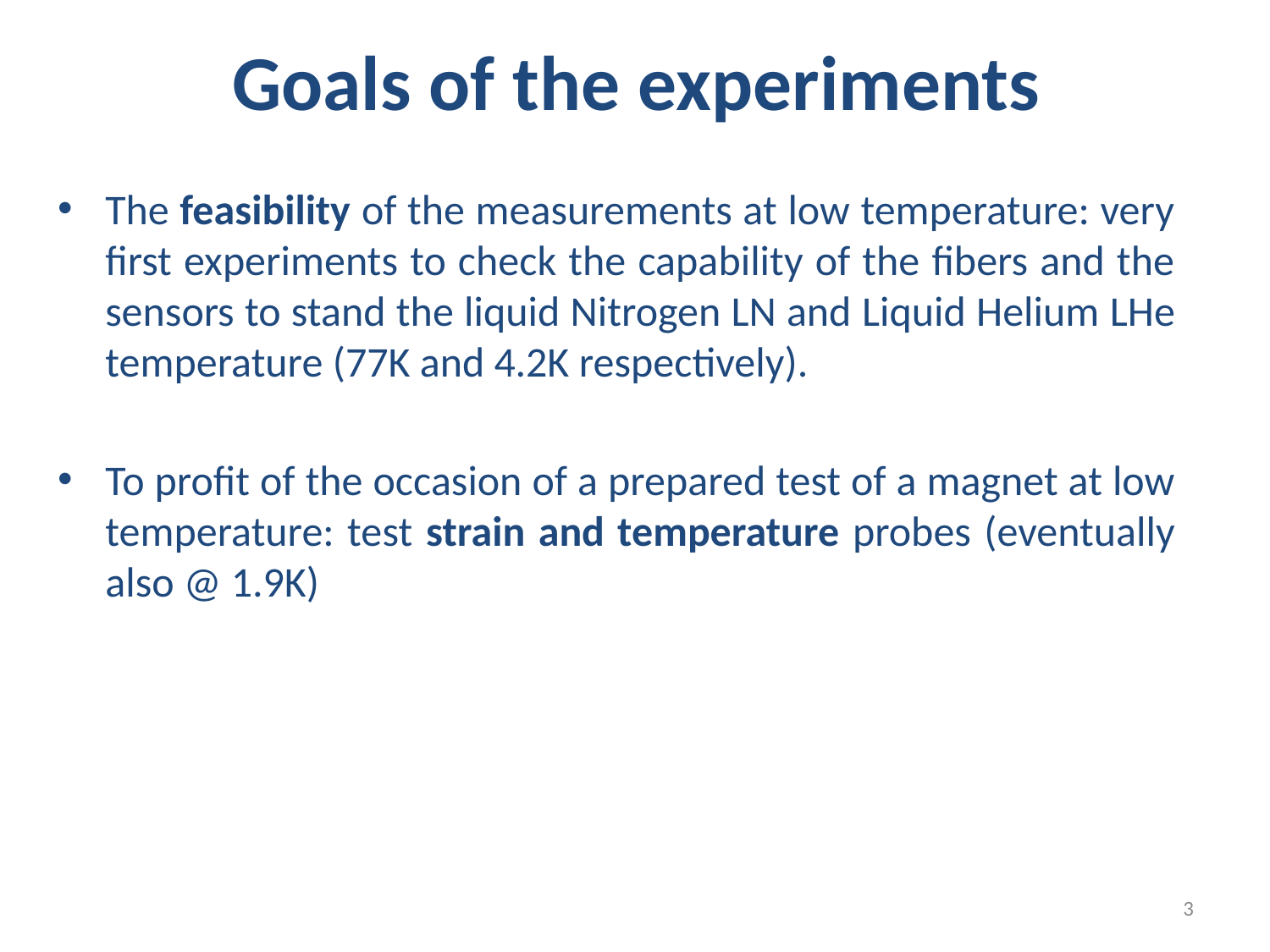

# Goals of the experiments
The feasibility of the measurements at low temperature: very first experiments to check the capability of the fibers and the sensors to stand the liquid Nitrogen LN and Liquid Helium LHe temperature (77K and 4.2K respectively).

To profit of the occasion of a prepared test of a magnet at low temperature: test strain and temperature probes (eventually also @ 1.9K)

3